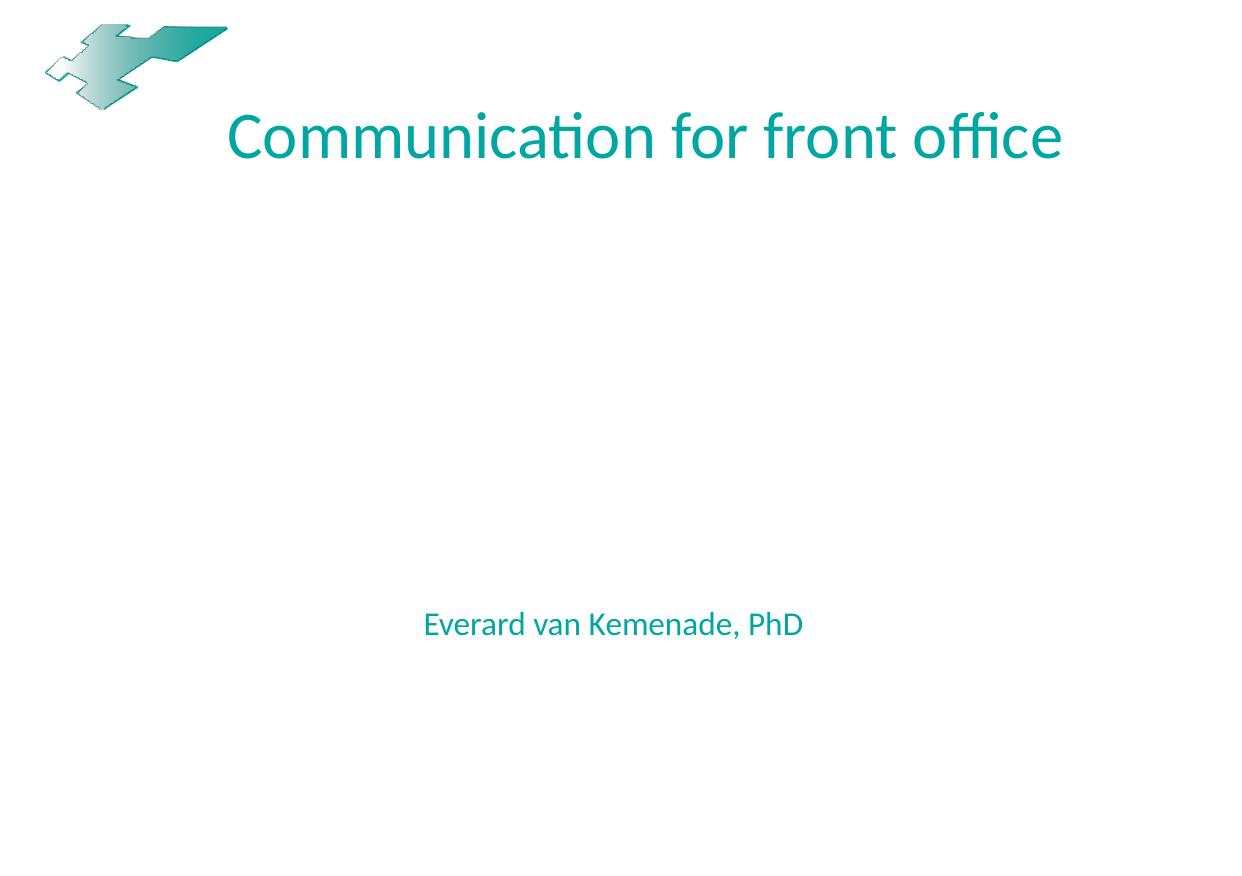

# Communication for front office

Everard van Kemenade, PhD